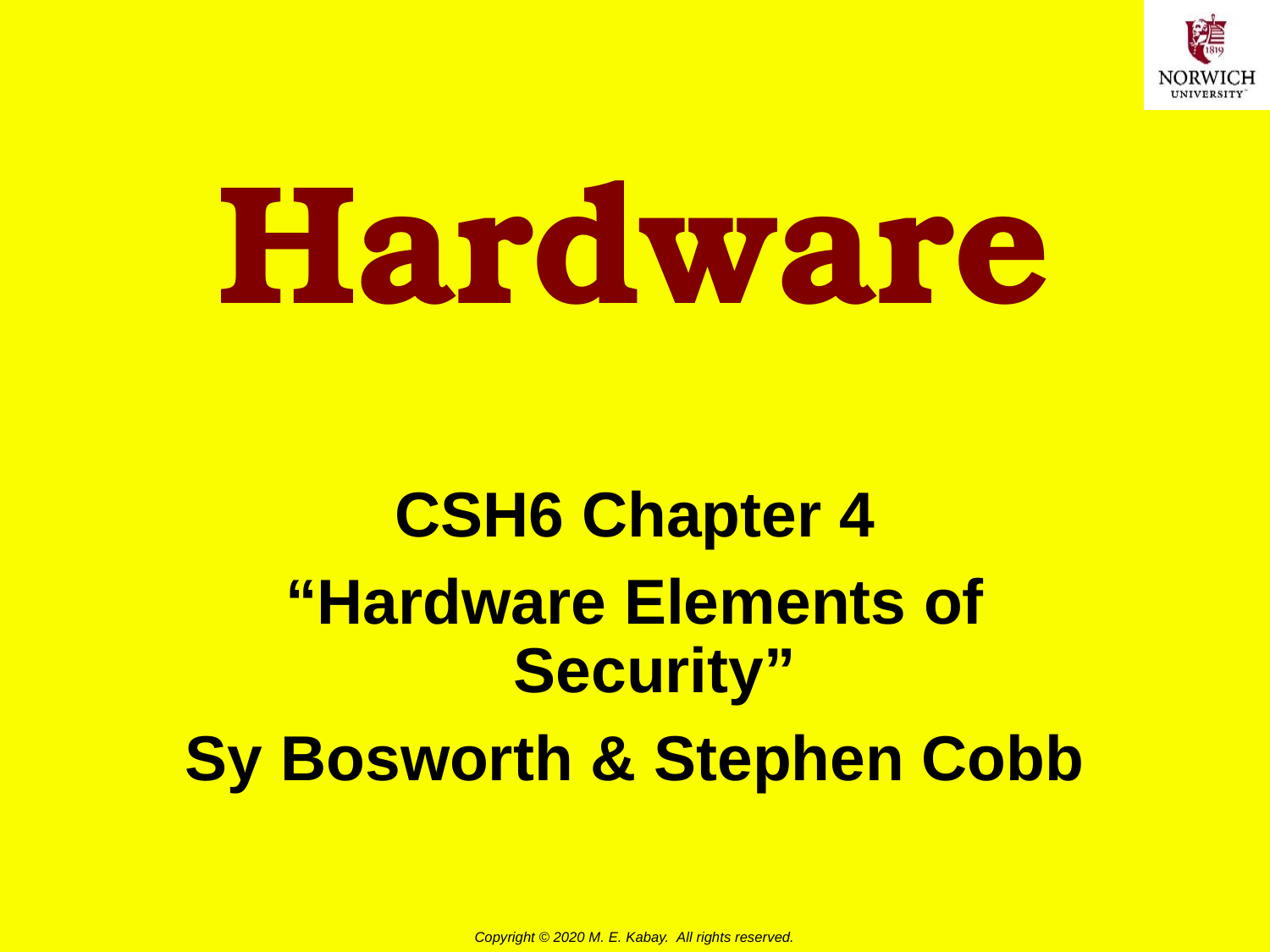

# Hardware
CSH6 Chapter 4
“Hardware Elements of Security”
Sy Bosworth & Stephen Cobb